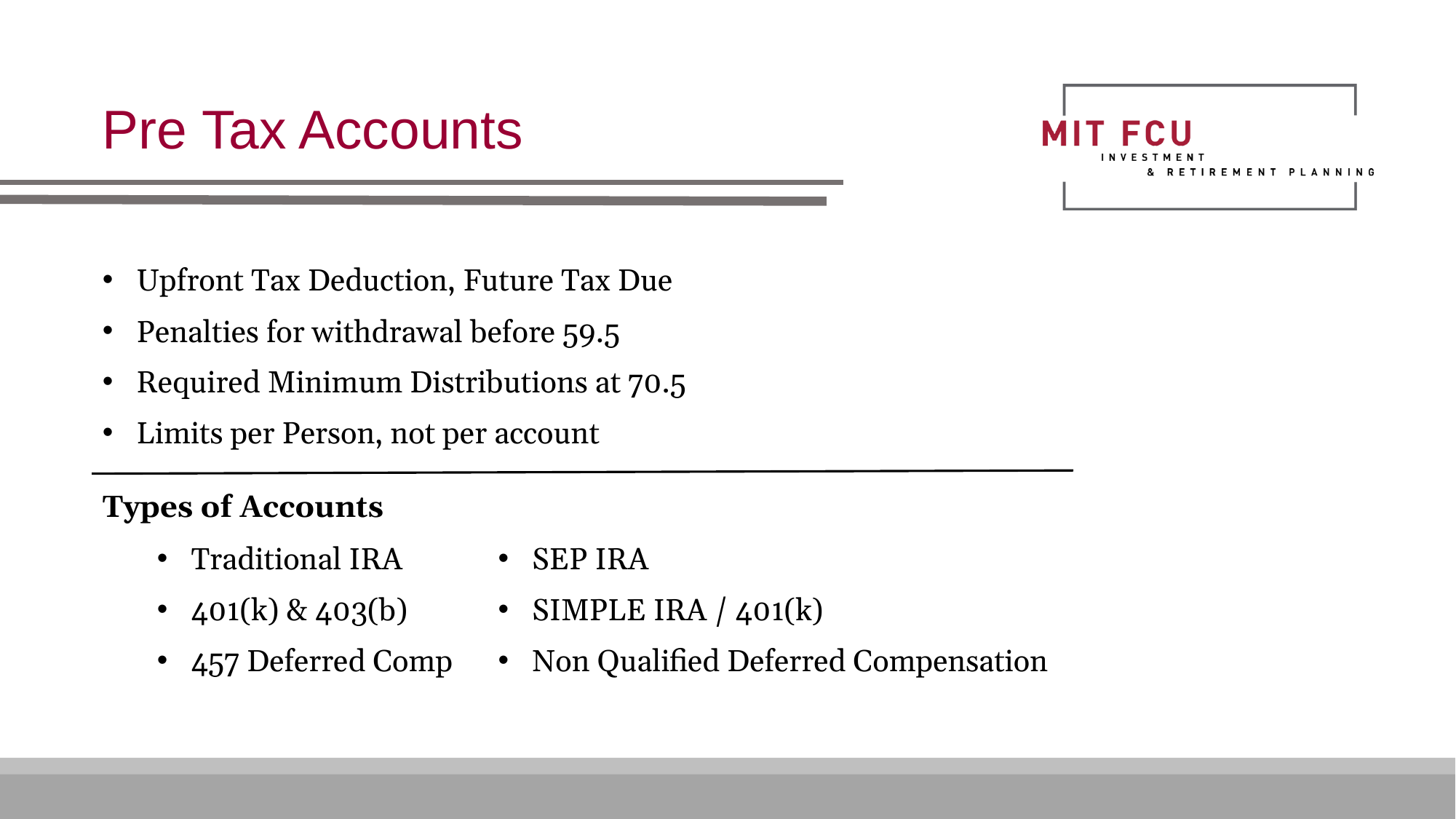

Pre Tax Accounts
Upfront Tax Deduction, Future Tax Due

Penalties for withdrawal before 59.5

Required Minimum Distributions at 70.5

Limits per Person, not per account

Types of Accounts

Traditional IRA

401(k) & 403(b)

457 Deferred Comp
SEP IRA

SIMPLE IRA / 401(k)

Non Qualified Deferred Compensation